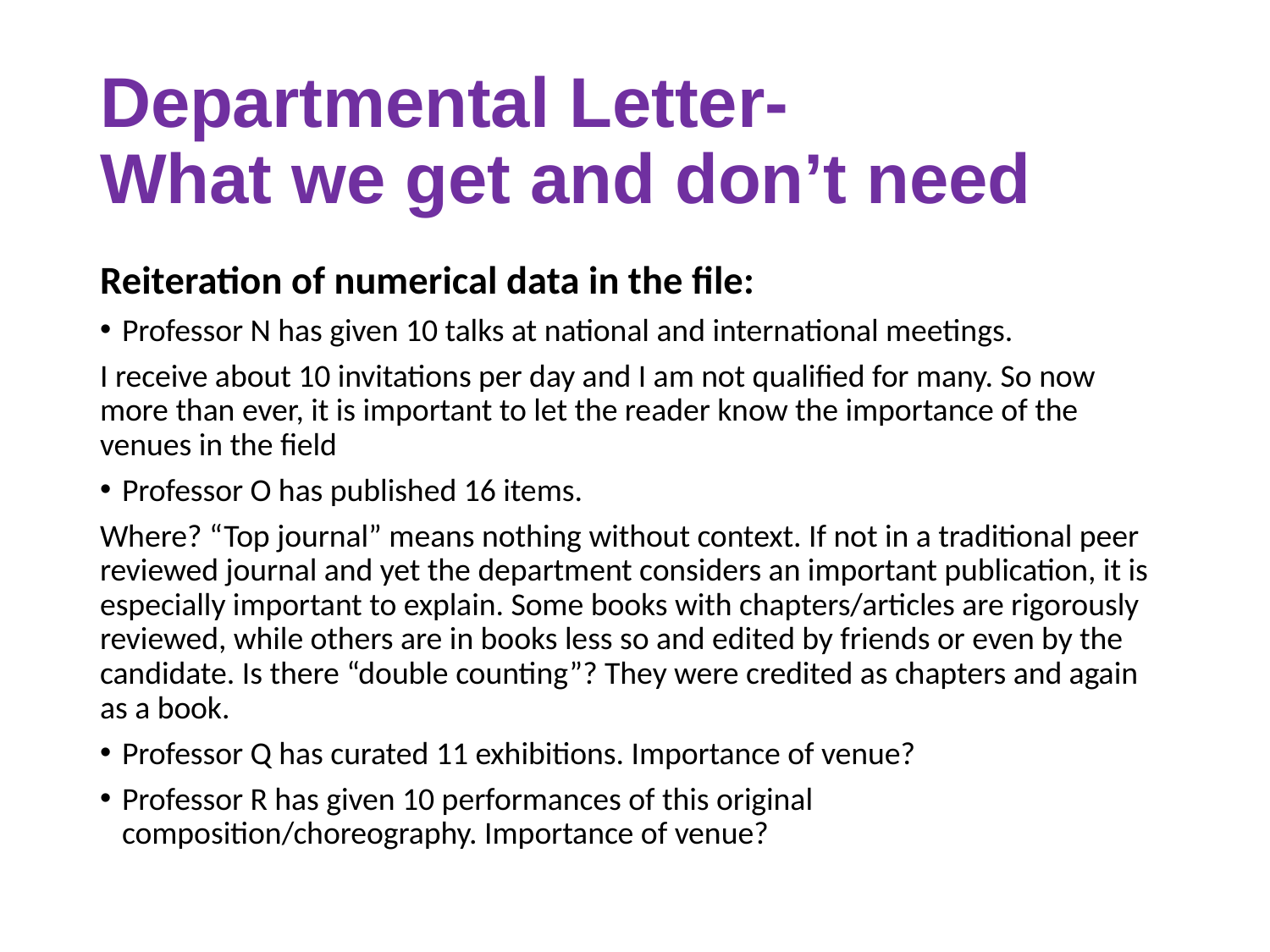

# Departmental Letter- What we get and don’t need
Reiteration of numerical data in the file:
Professor N has given 10 talks at national and international meetings.
I receive about 10 invitations per day and I am not qualified for many. So now more than ever, it is important to let the reader know the importance of the venues in the field
Professor O has published 16 items.
Where? “Top journal” means nothing without context. If not in a traditional peer reviewed journal and yet the department considers an important publication, it is especially important to explain. Some books with chapters/articles are rigorously reviewed, while others are in books less so and edited by friends or even by the candidate. Is there “double counting”? They were credited as chapters and again as a book.
Professor Q has curated 11 exhibitions. Importance of venue?
Professor R has given 10 performances of this original composition/choreography. Importance of venue?